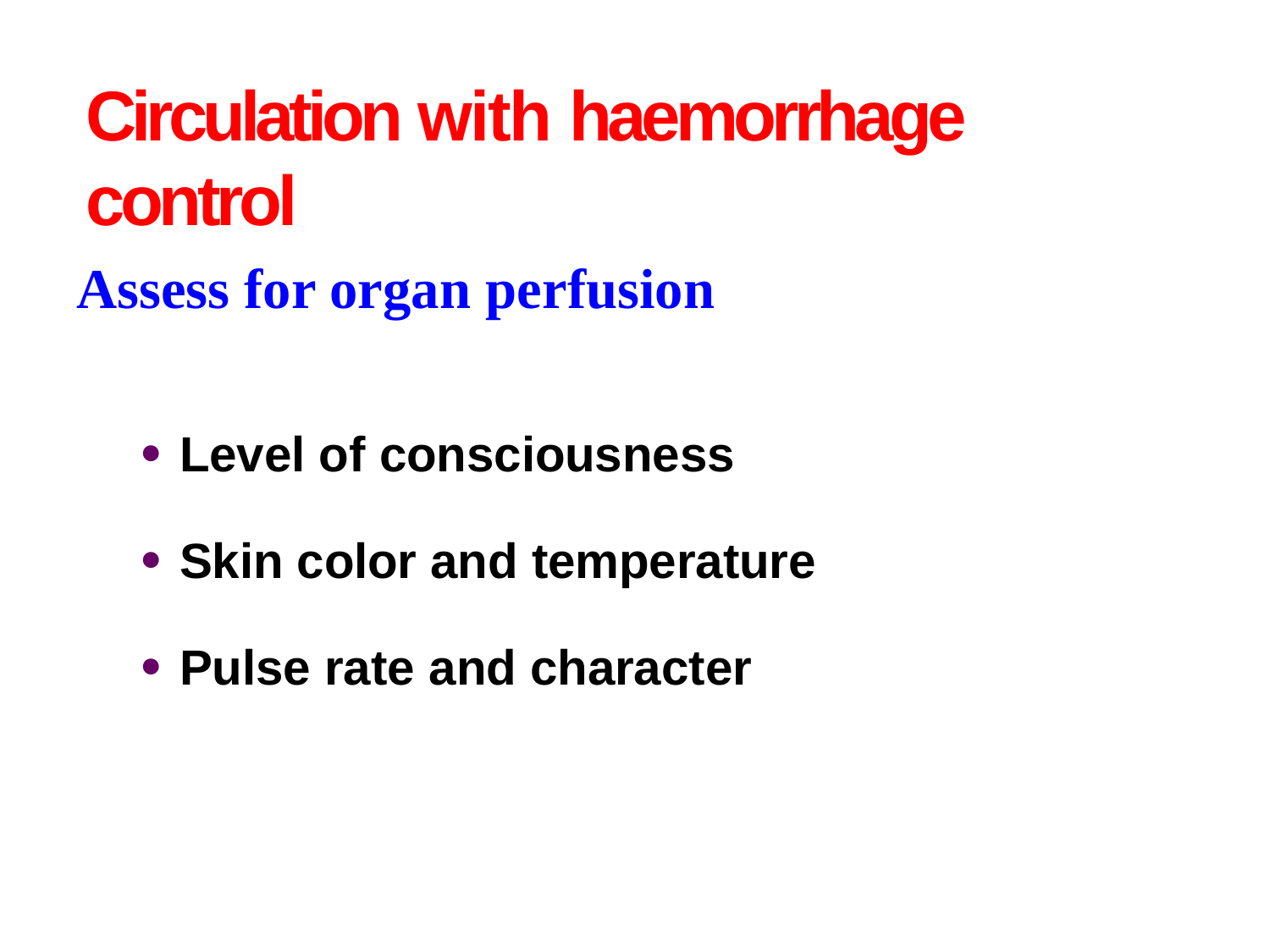

# Circulation with haemorrhage control
Assess for organ perfusion

Level of consciousness
Skin color and temperature
Pulse rate and character